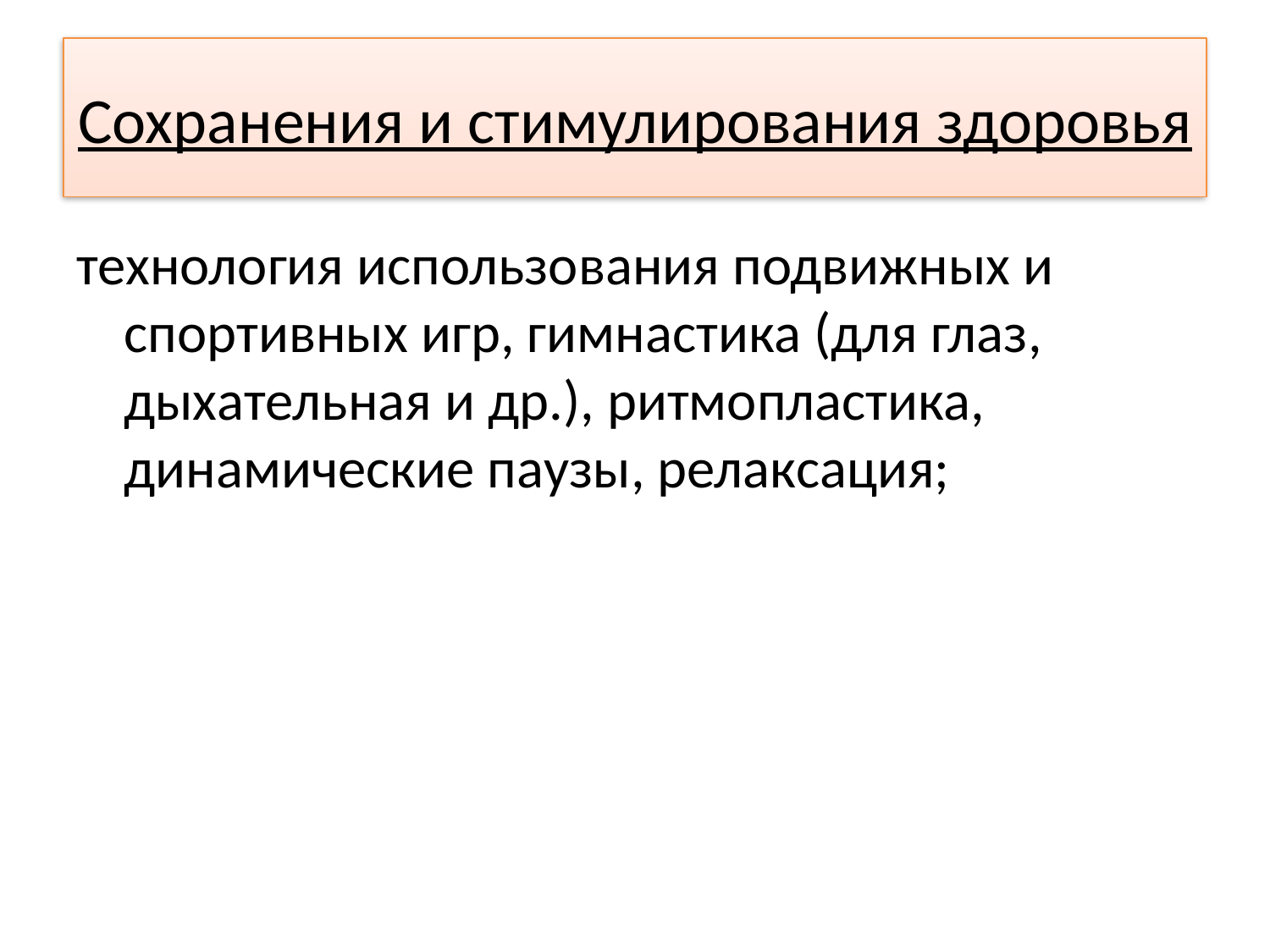

# Сохранения и стимулирования здоровья
технология использования подвижных и спортивных игр, гимнастика (для глаз, дыхательная и др.), ритмопластика, динамические паузы, релаксация;